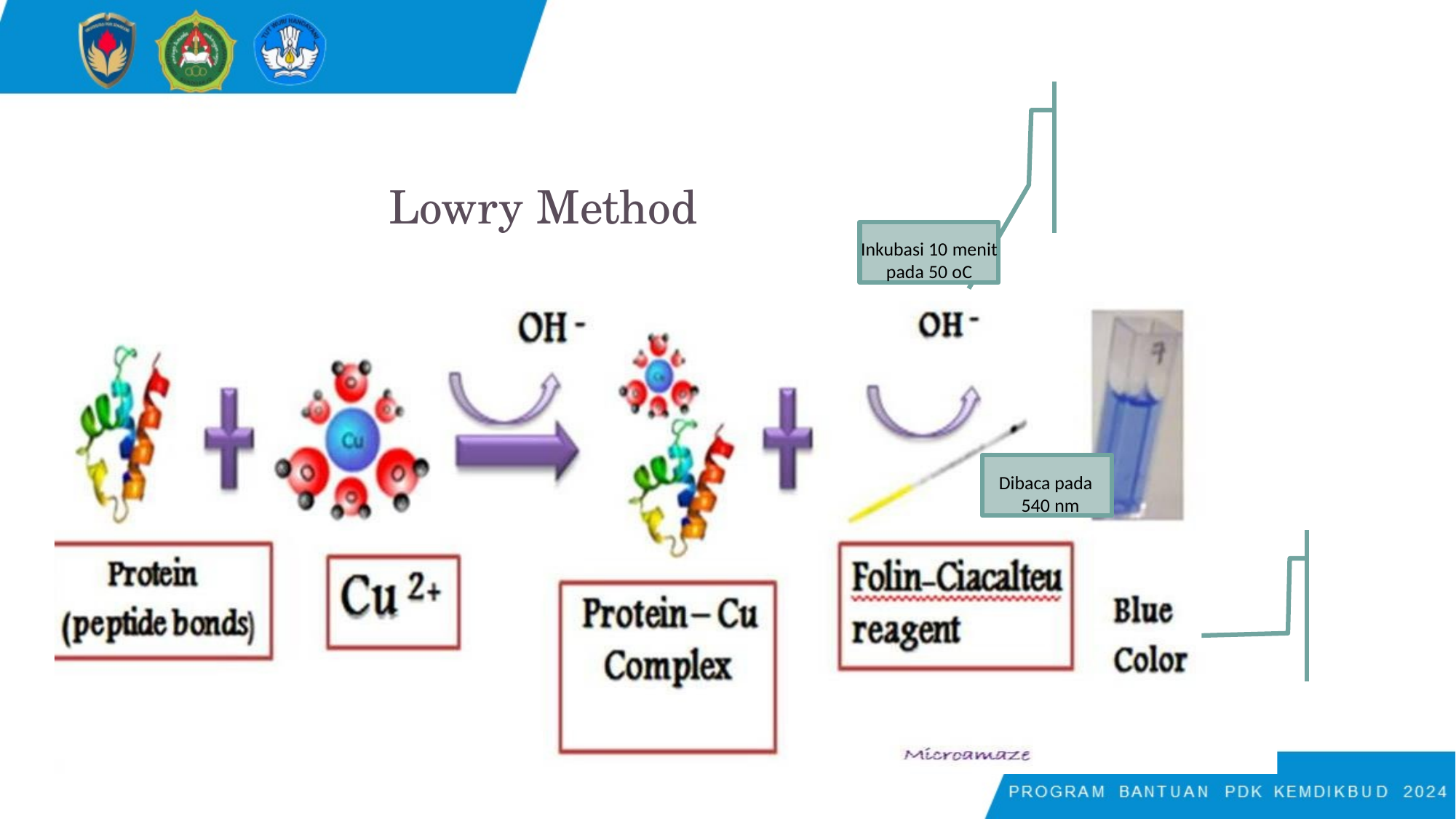

# Lowry Method
Inkubasi 10 menit
pada 50 oC
Dibaca pada  540 nm